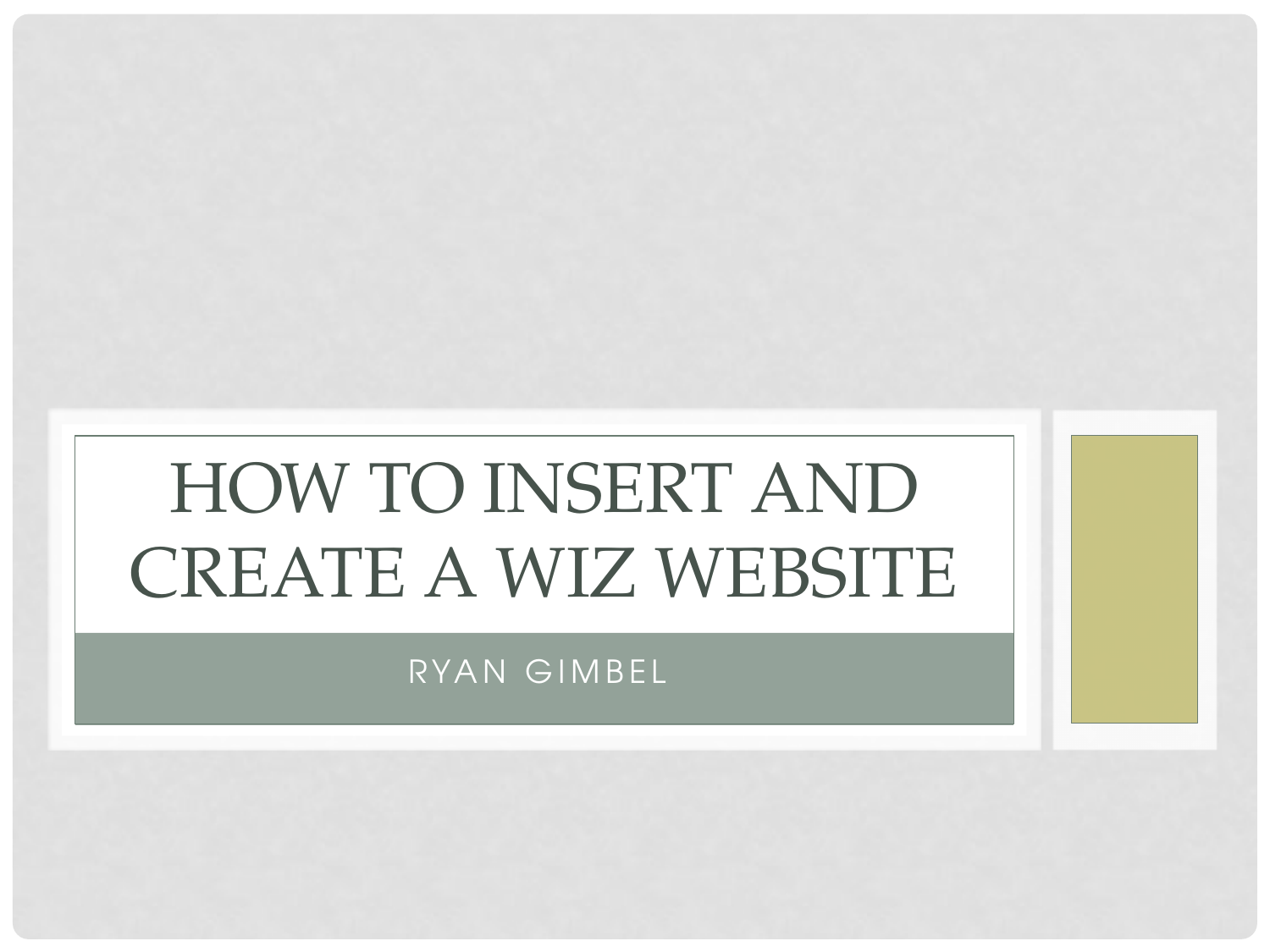

# How to insert AND create A WIZ WEBSITE
Ryan Gimbel